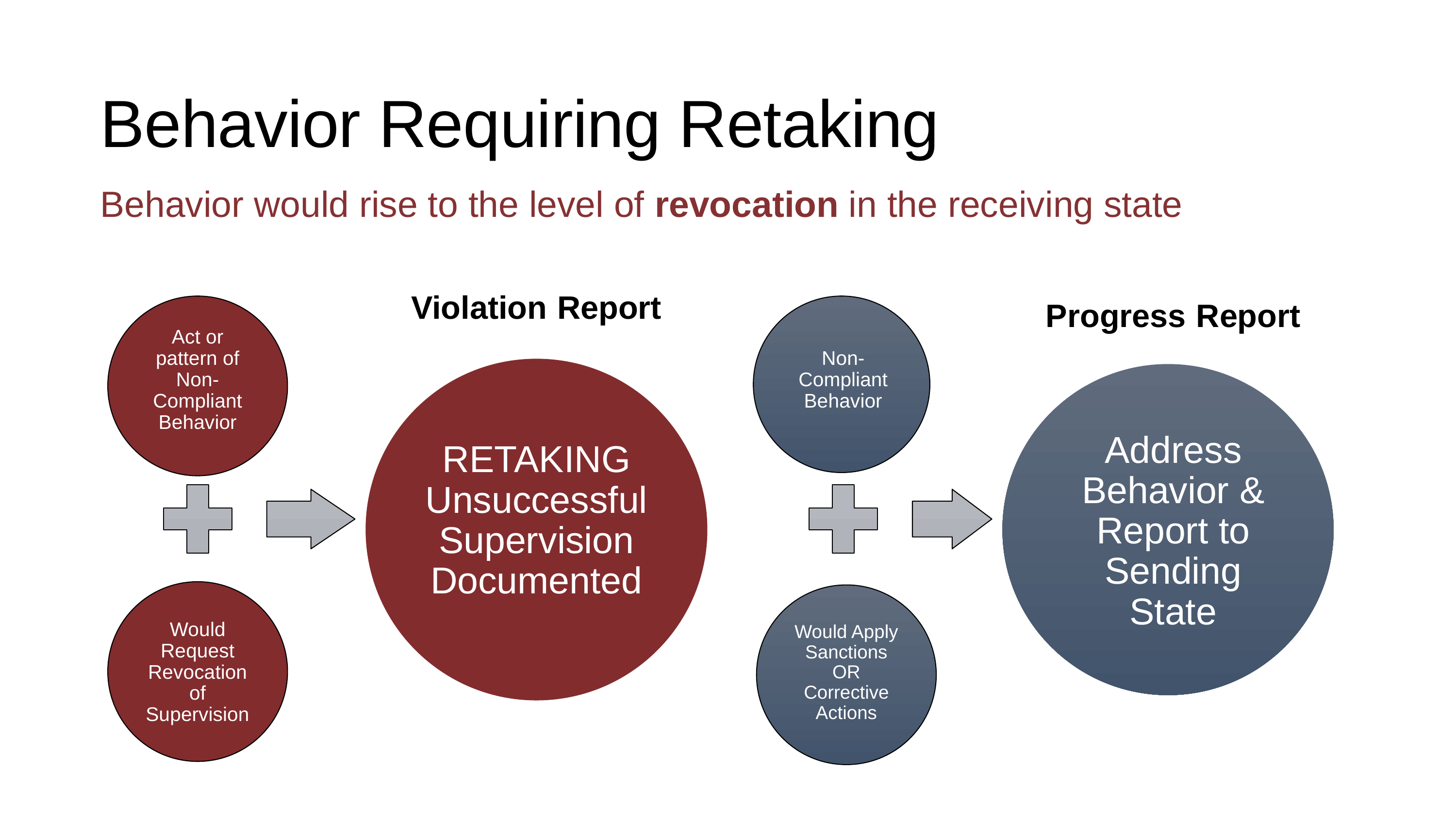

Behavior Requiring Retaking
Behavior would rise to the level of revocation in the receiving state
Violation Report
Progress Report

Act or pattern of Non-Compliant Behavior

Non-Compliant Behavior

RETAKING
Unsuccessful Supervision Documented

Address Behavior & Report to Sending State

Would Request Revocation of Supervision

Would Apply Sanctions OR Corrective Actions